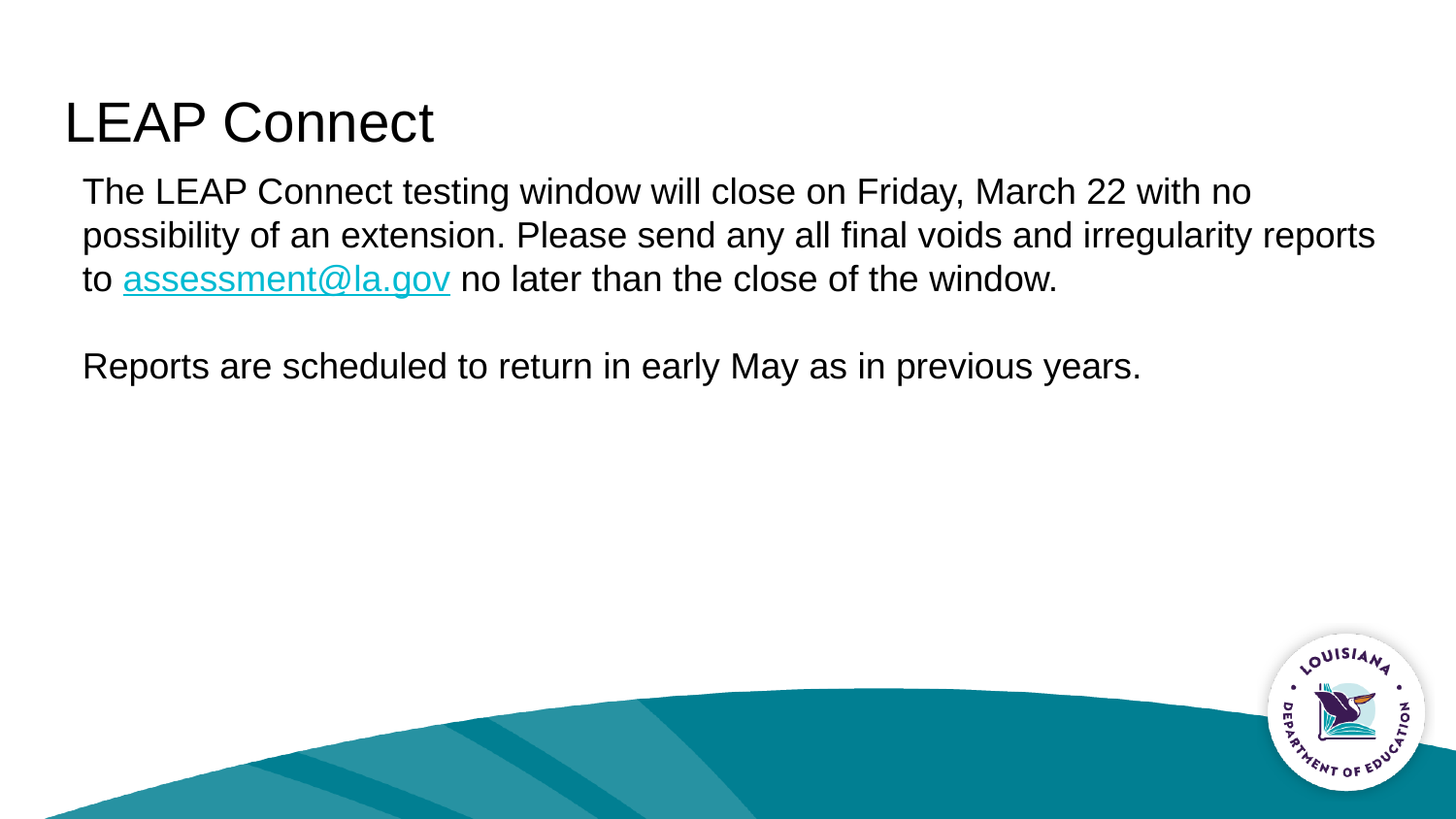

# LEAP Connect
The LEAP Connect testing window will close on Friday, March 22 with no possibility of an extension. Please send any all final voids and irregularity reports to assessment@la.gov no later than the close of the window.

Reports are scheduled to return in early May as in previous years.